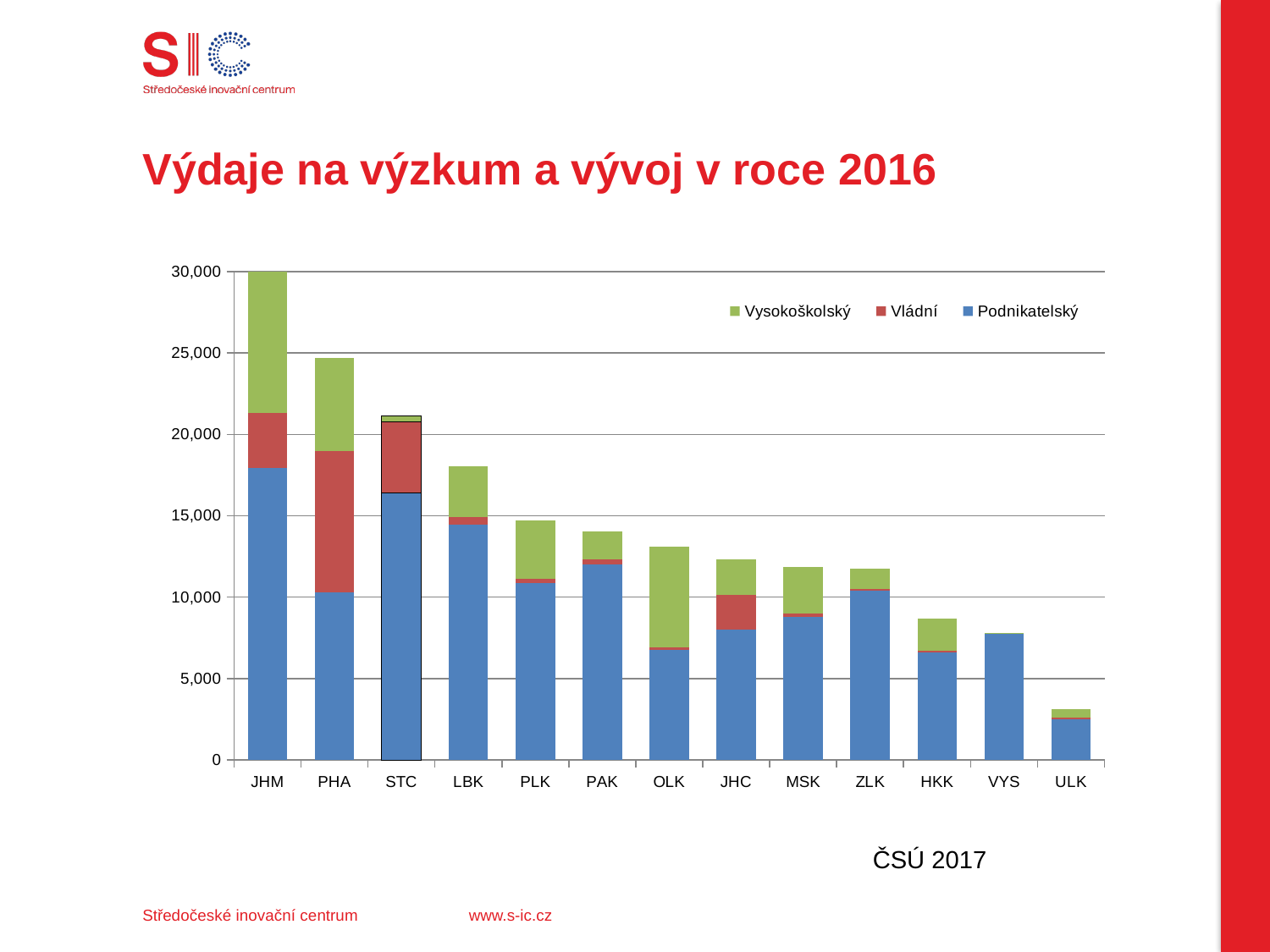

# Výdaje na výzkum a vývoj v roce 2016

### Chart

| Category | Podnikatelský | Vládní | Vysokoškolský |
|---|---|---|---|
| JHM | 17961.202308470907 | 3360.546318146913 | 8671.37503834532 |
| PHA | 10287.676330210608 | 8710.830814135308 | 5707.855404623345 |
| STC | 16405.30841747195 | 4395.924738760448 | 360.62614138383105 |
| LBK | 14452.12143444295 | 461.9450029889681 | 3109.980435845878 |
| PLK | 10857.625825663446 | 255.77301261518116 | 3604.343606962825 |
| PAK | 12026.586542140752 | 278.84529994227546 | 1747.94081079881 |
| OLK | 6769.334913403554 | 133.1463018780431 | 6187.873869696267 |
| JHC | 8020.262274982131 | 2116.789872802679 | 2171.1133669981105 |
| MSK | 8796.969318452402 | 197.0177322166305 | 2837.46502640406 |
| ZLK | 10423.793572390101 | 84.81145533335126 | 1253.0437201123277 |
| HKK | 6591.550584172791 | 115.74127349443812 | 1951.2274645186028 |
| VYS | 7746.808849206172 | 58.954788931753185 | 5.101162887513531 |
| ULK | 2509.0778388149 | 90.59132166241542 | 533.675612432507 |
ČSÚ 2017